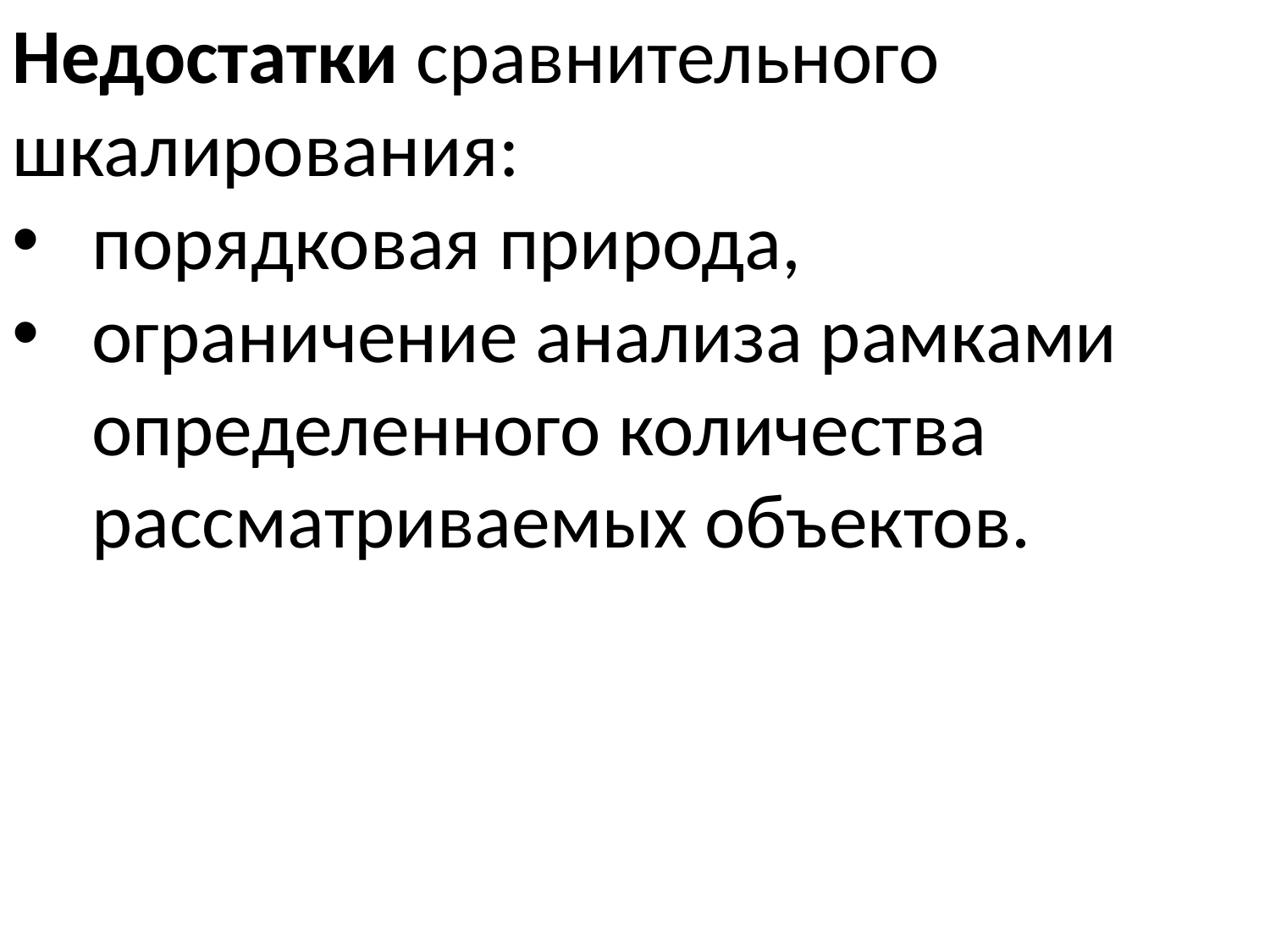

Недостатки сравнительного шкалирования:
порядковая природа,
ограничение анализа рамками определенного количества рассматриваемых объектов.